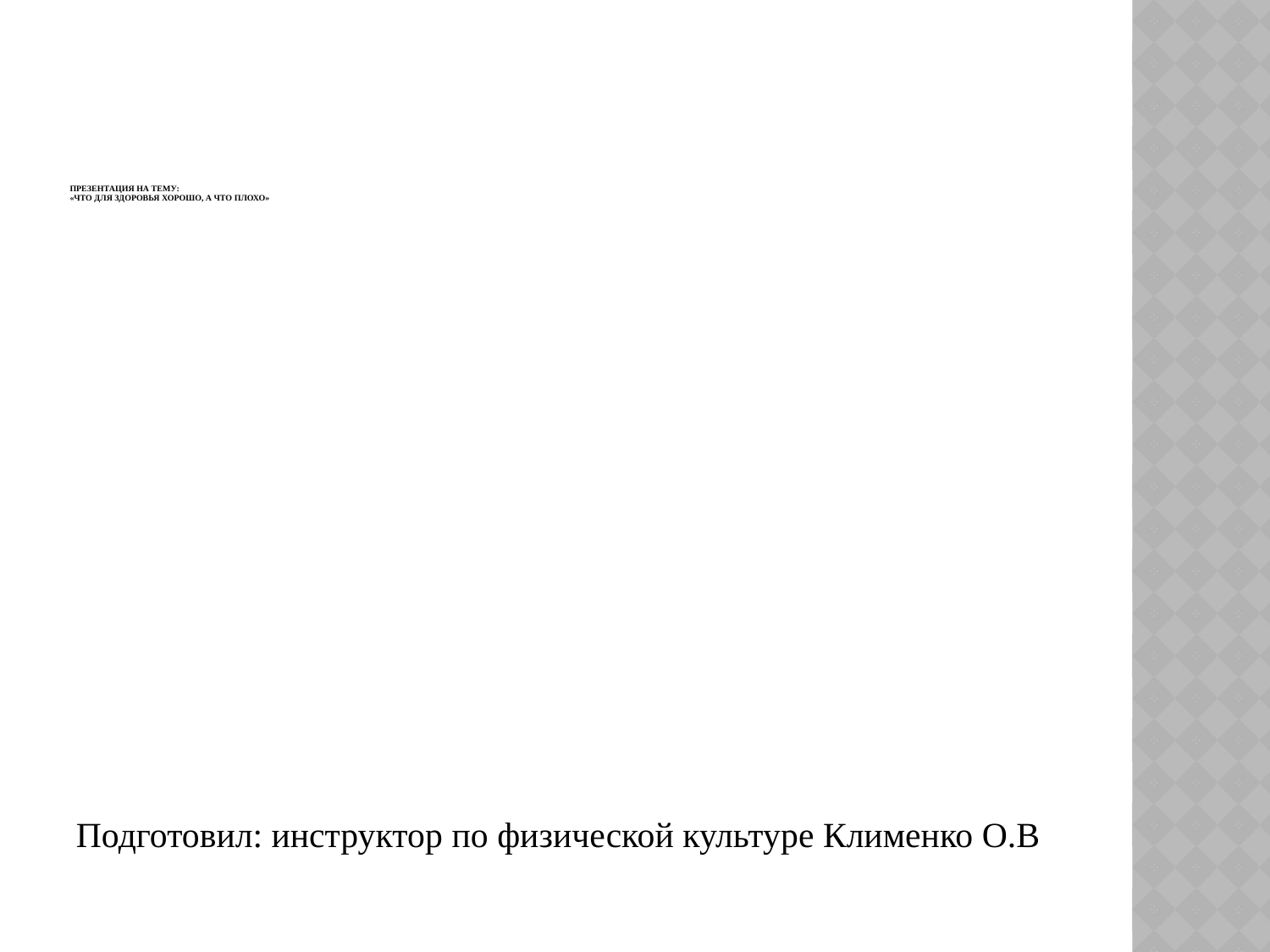

# Презентация на тему: «Что для здоровья хорошо, а что плохо»

Подготовил: инструктор по физической культуре Клименко О.В